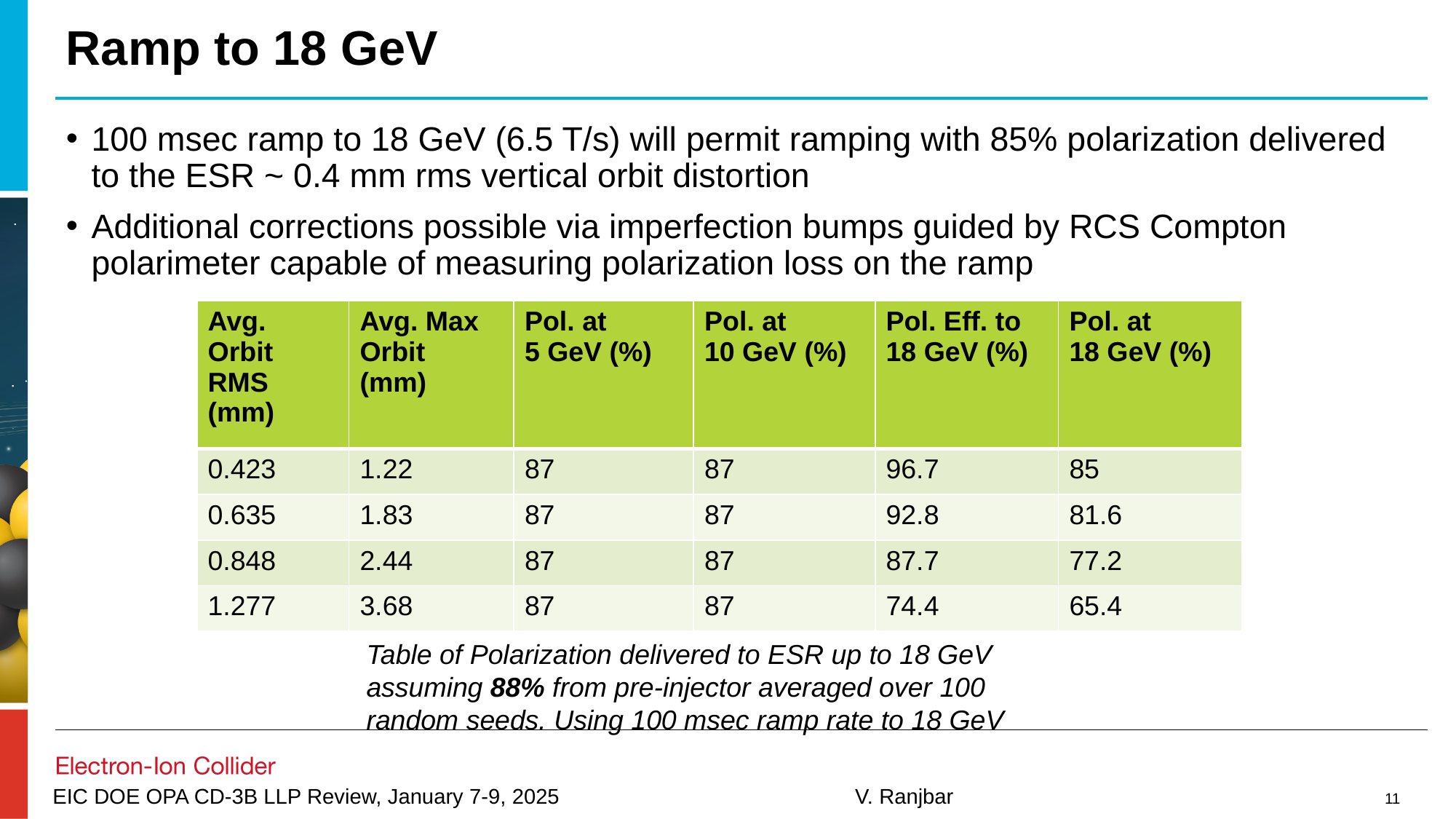

# Ramp to 18 GeV
100 msec ramp to 18 GeV (6.5 T/s) will permit ramping with 85% polarization delivered to the ESR ~ 0.4 mm rms vertical orbit distortion
Additional corrections possible via imperfection bumps guided by RCS Compton polarimeter capable of measuring polarization loss on the ramp
| Avg. Orbit RMS (mm) | Avg. Max Orbit (mm) | Pol. at 5 GeV (%) | Pol. at 10 GeV (%) | Pol. Eff. to 18 GeV (%) | Pol. at 18 GeV (%) |
| --- | --- | --- | --- | --- | --- |
| 0.423 | 1.22 | 87 | 87 | 96.7 | 85 |
| 0.635 | 1.83 | 87 | 87 | 92.8 | 81.6 |
| 0.848 | 2.44 | 87 | 87 | 87.7 | 77.2 |
| 1.277 | 3.68 | 87 | 87 | 74.4 | 65.4 |
Table of Polarization delivered to ESR up to 18 GeV assuming 88% from pre-injector averaged over 100 random seeds. Using 100 msec ramp rate to 18 GeV
11